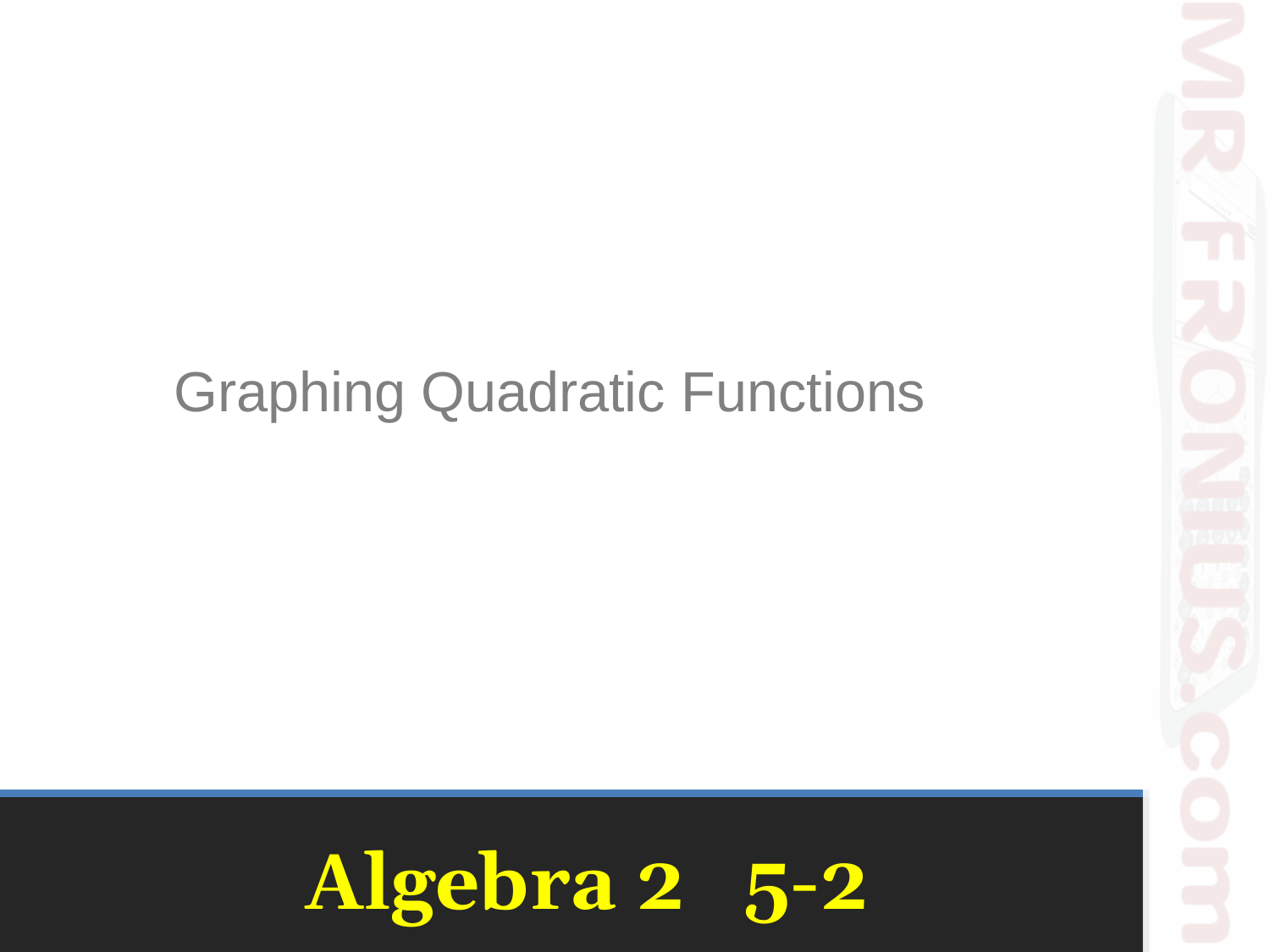

Graphing Quadratic Functions
# Algebra 2   5-2